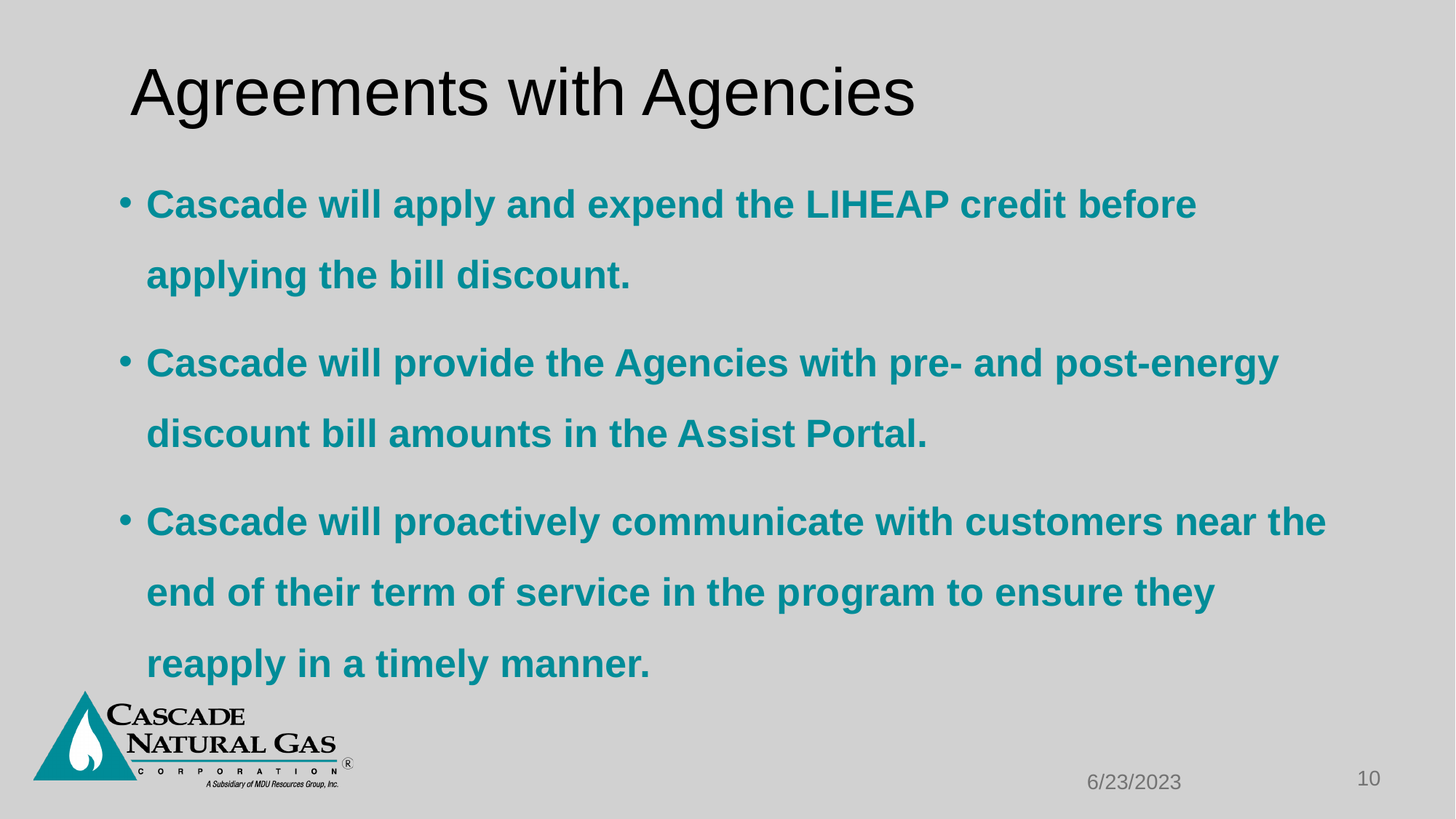

# Agreements with Agencies
Cascade will apply and expend the LIHEAP credit before applying the bill discount.
Cascade will provide the Agencies with pre- and post-energy discount bill amounts in the Assist Portal.
Cascade will proactively communicate with customers near the end of their term of service in the program to ensure they reapply in a timely manner.

6/23/2023
10